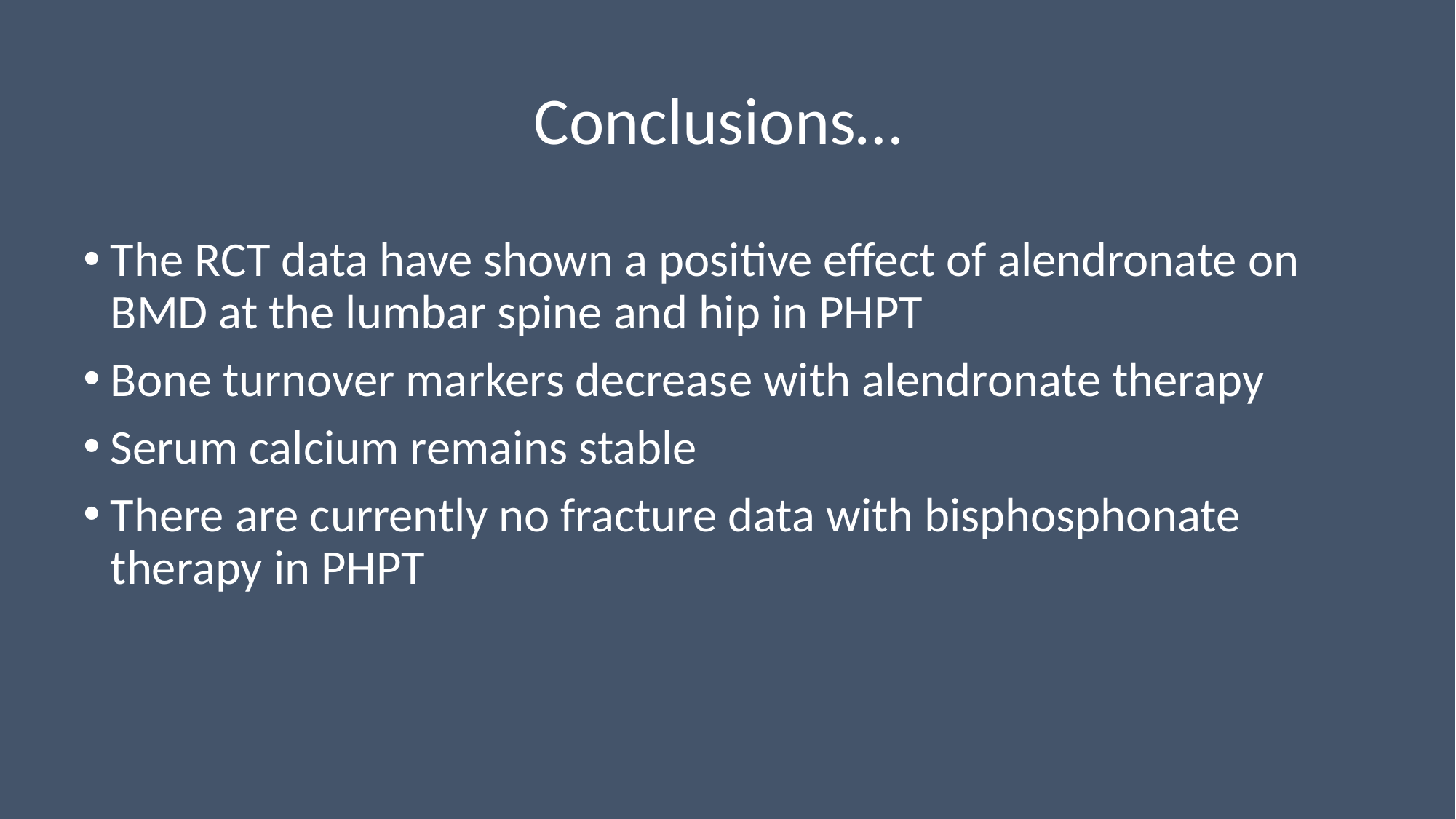

# Conclusions…
The RCT data have shown a positive effect of alendronate on BMD at the lumbar spine and hip in PHPT
Bone turnover markers decrease with alendronate therapy
Serum calcium remains stable
There are currently no fracture data with bisphosphonate therapy in PHPT